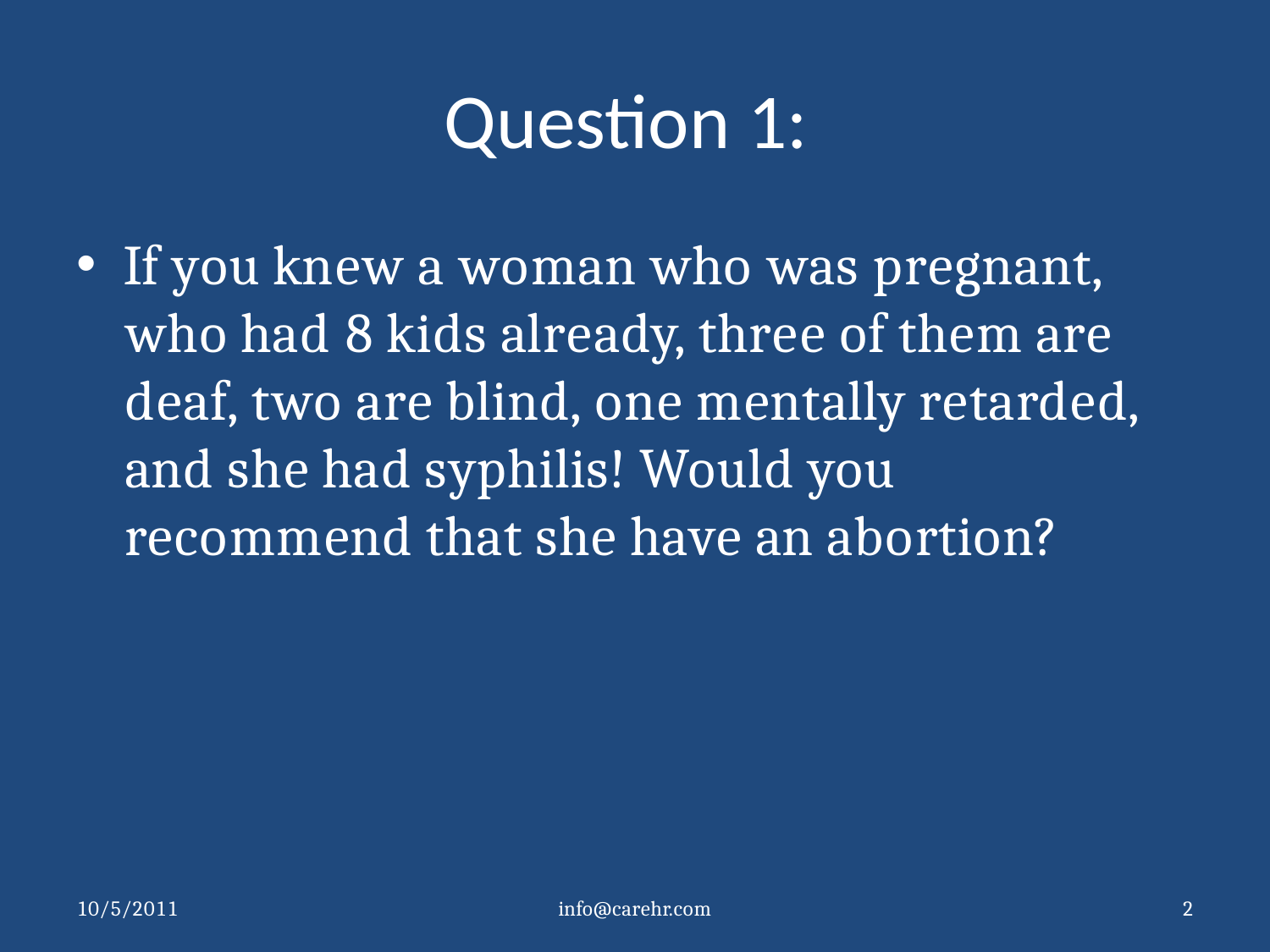

# Question 1:
If you knew a woman who was pregnant, who had 8 kids already, three of them are deaf, two are blind, one mentally retarded, and she had syphilis! Would you recommend that she have an abortion?
10/5/2011
info@carehr.com
2